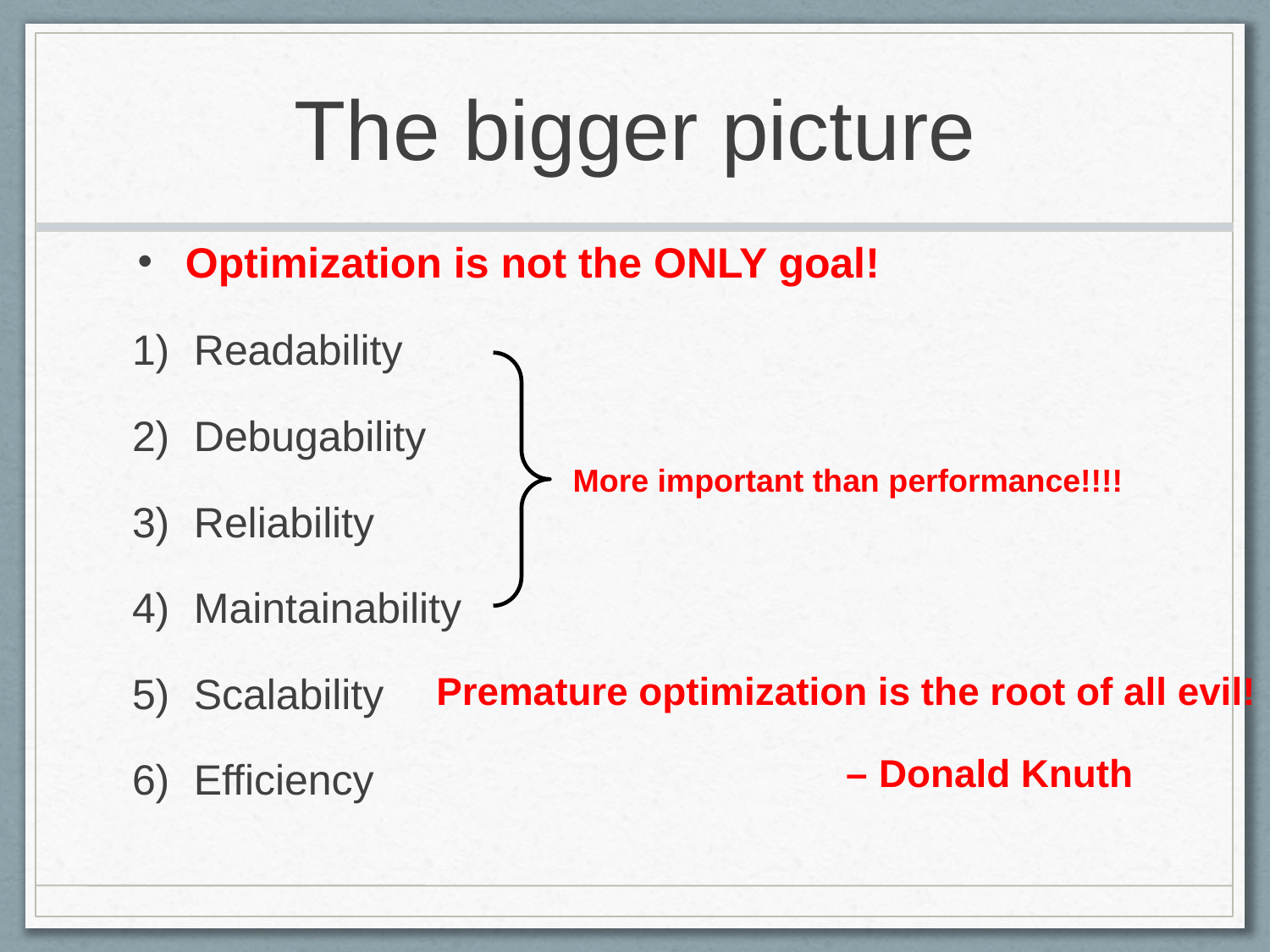

# The bigger picture
Optimization is not the ONLY goal!
Readability
Debugability
Reliability
Maintainability
Scalability
Efficiency

        More important than performance!!!!
Premature optimization is the root of all evil!
                                      – Donald Knuth